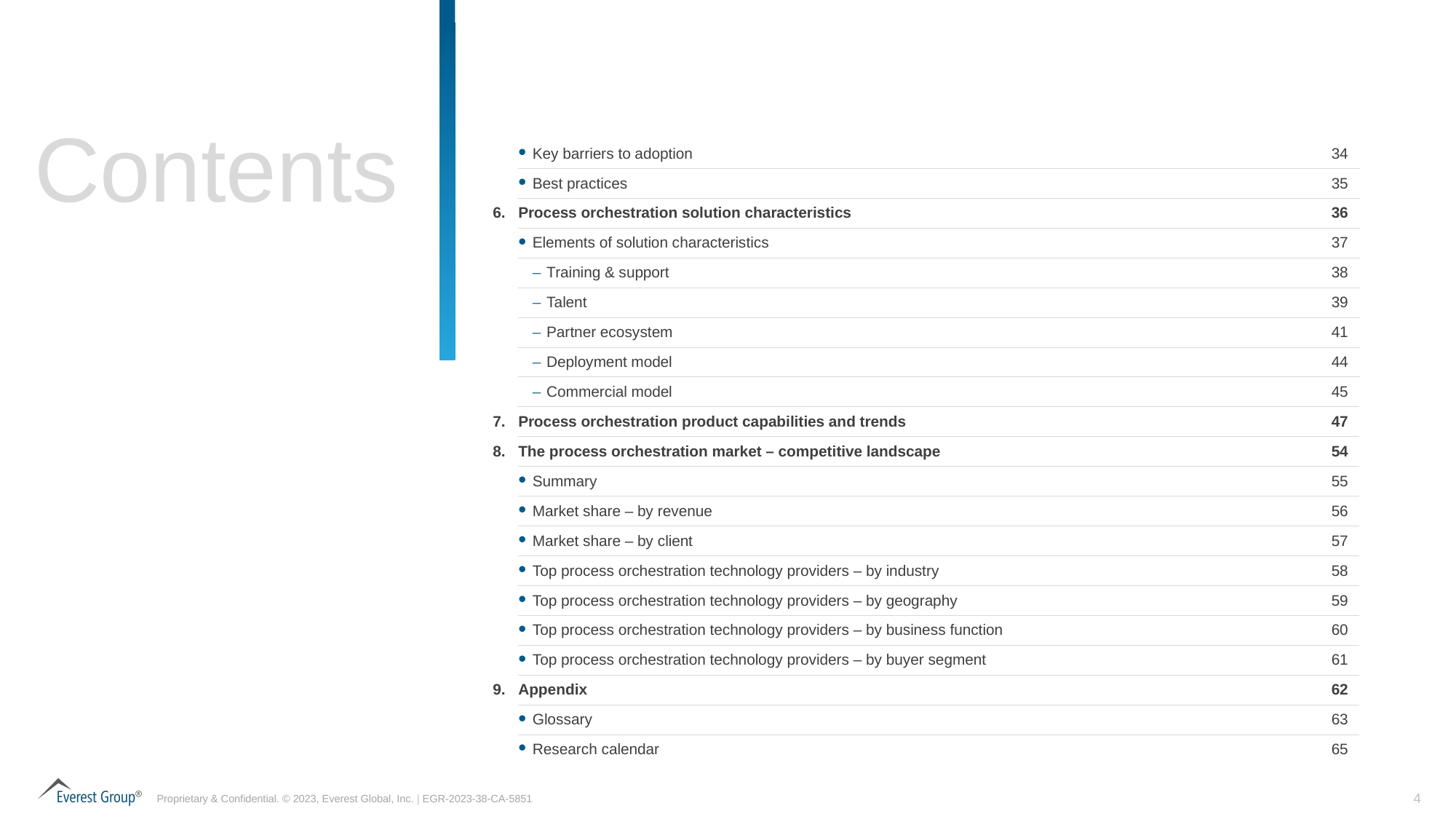

|  | Key barriers to adoption | 34 |
| --- | --- | --- |
|  | Best practices | 35 |
| 6. | Process orchestration solution characteristics | 36 |
|  | Elements of solution characteristics | 37 |
|  | Training & support | 38 |
|  | Talent | 39 |
|  | Partner ecosystem | 41 |
|  | Deployment model | 44 |
|  | Commercial model | 45 |
| 7. | Process orchestration product capabilities and trends | 47 |
| 8. | The process orchestration market – competitive landscape | 54 |
|  | Summary | 55 |
|  | Market share – by revenue | 56 |
|  | Market share – by client | 57 |
|  | Top process orchestration technology providers – by industry | 58 |
|  | Top process orchestration technology providers – by geography | 59 |
|  | Top process orchestration technology providers – by business function | 60 |
|  | Top process orchestration technology providers – by buyer segment | 61 |
| 9. | Appendix | 62 |
|  | Glossary | 63 |
|  | Research calendar | 65 |